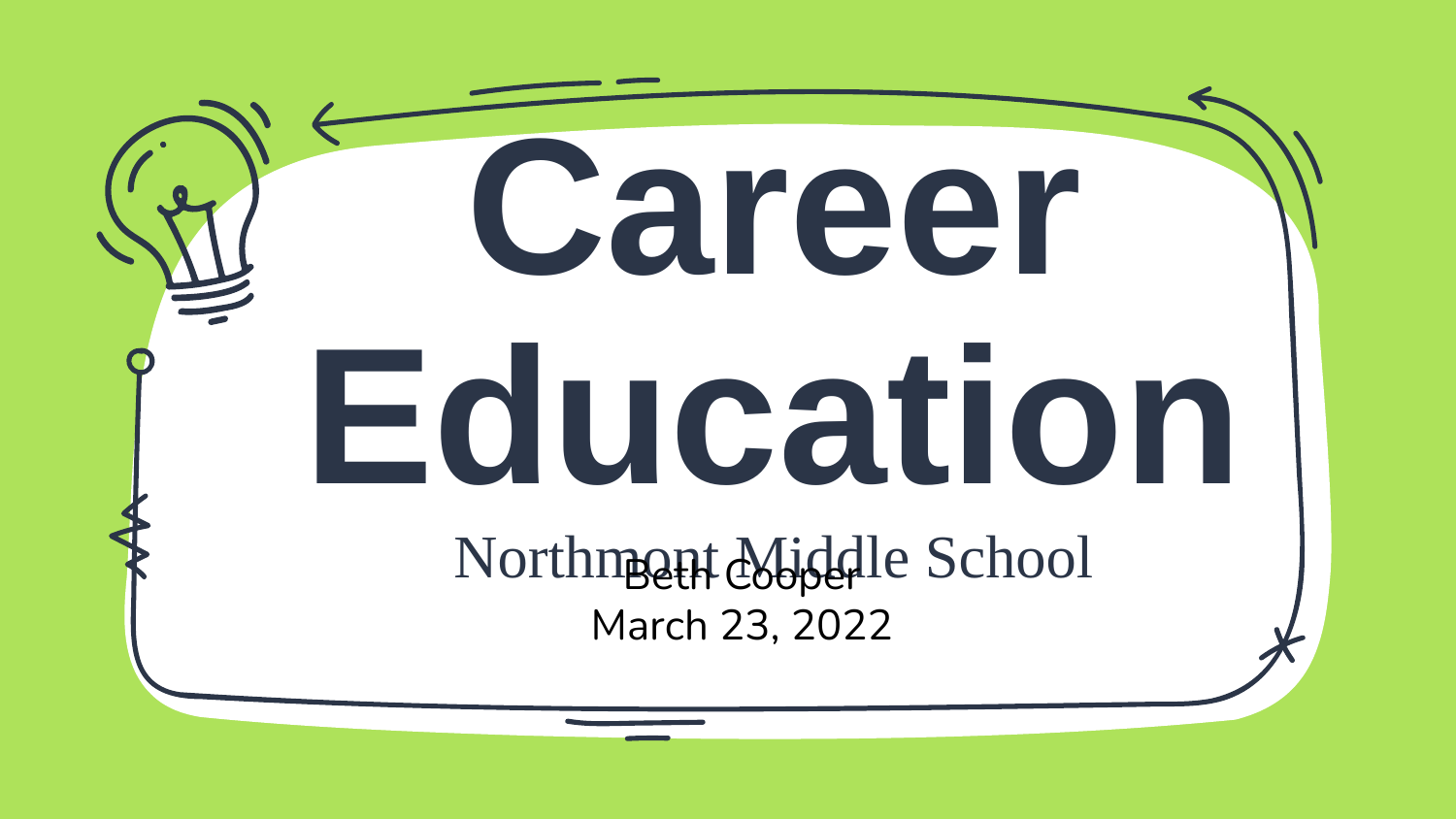

# Career Education Northmont Middle School
Beth Cooper
March 23, 2022